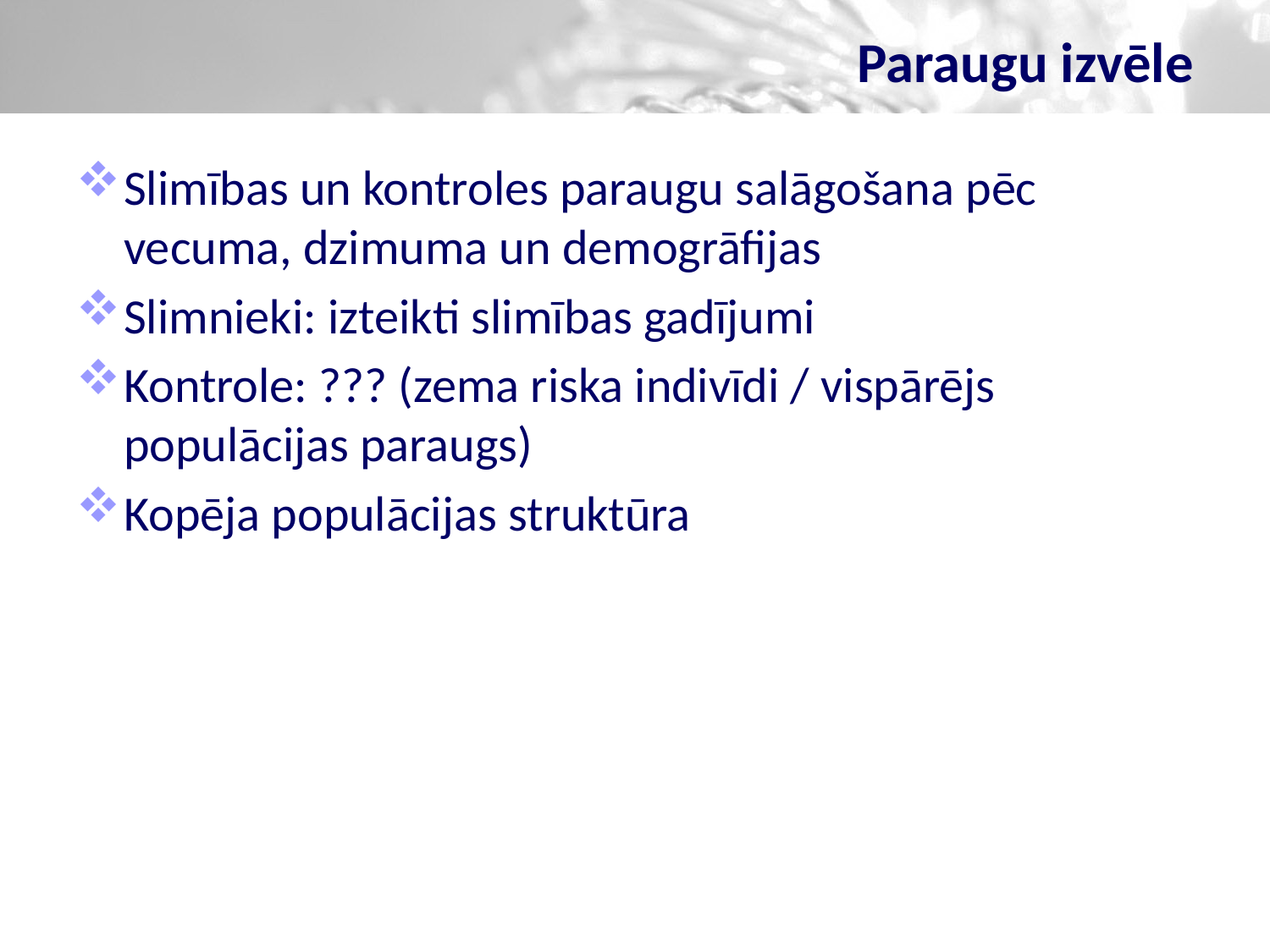

# Paraugu izvēle
Slimības un kontroles paraugu salāgošana pēc vecuma, dzimuma un demogrāfijas
Slimnieki: izteikti slimības gadījumi
Kontrole: ??? (zema riska indivīdi / vispārējs populācijas paraugs)
Kopēja populācijas struktūra